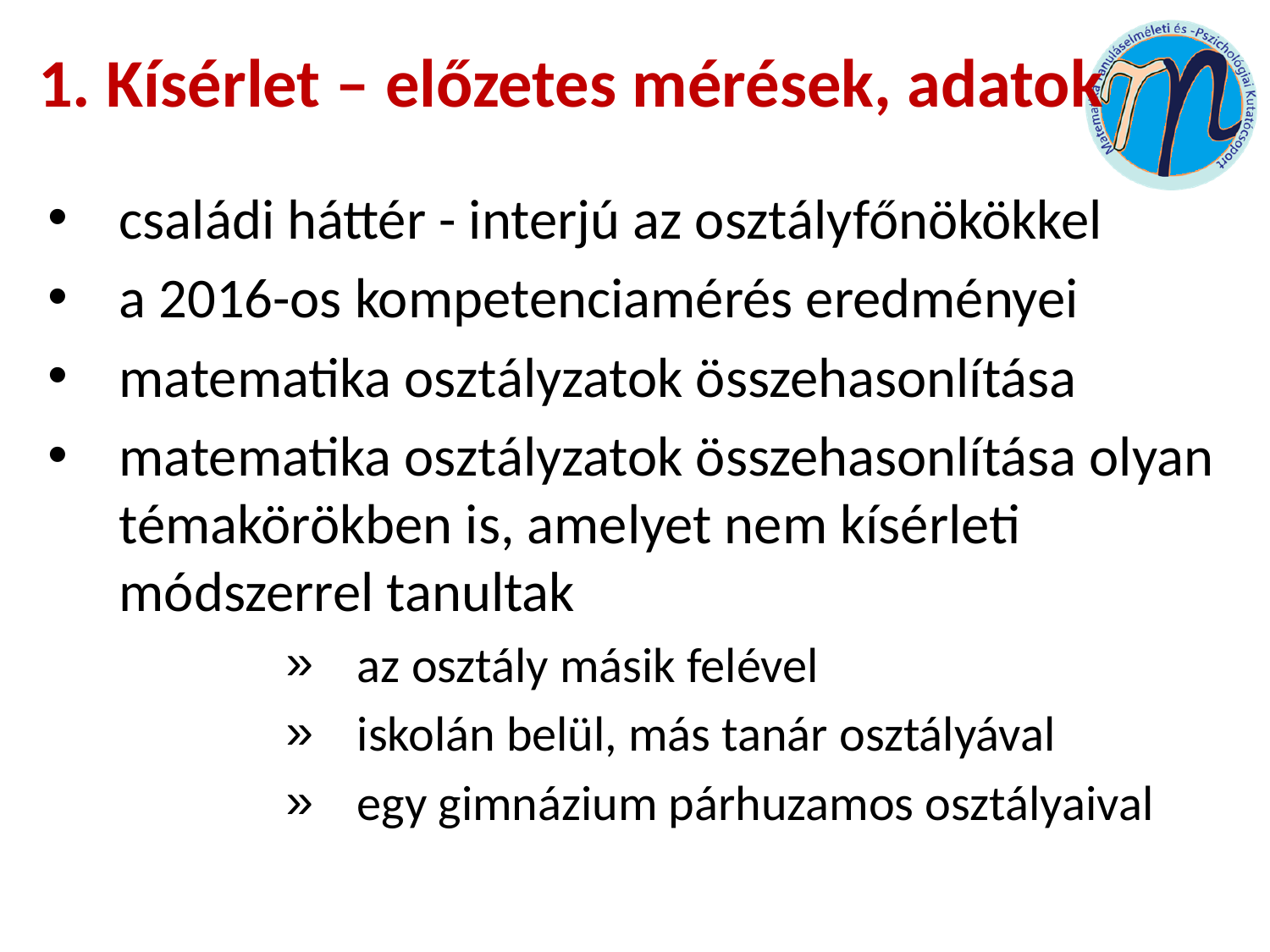

# 1. Kísérlet – előzetes mérések, adatok
családi háttér - interjú az osztályfőnökökkel
a 2016-os kompetenciamérés eredményei
matematika osztályzatok összehasonlítása
matematika osztályzatok összehasonlítása olyan témakörökben is, amelyet nem kísérleti módszerrel tanultak
az osztály másik felével
iskolán belül, más tanár osztályával
egy gimnázium párhuzamos osztályaival